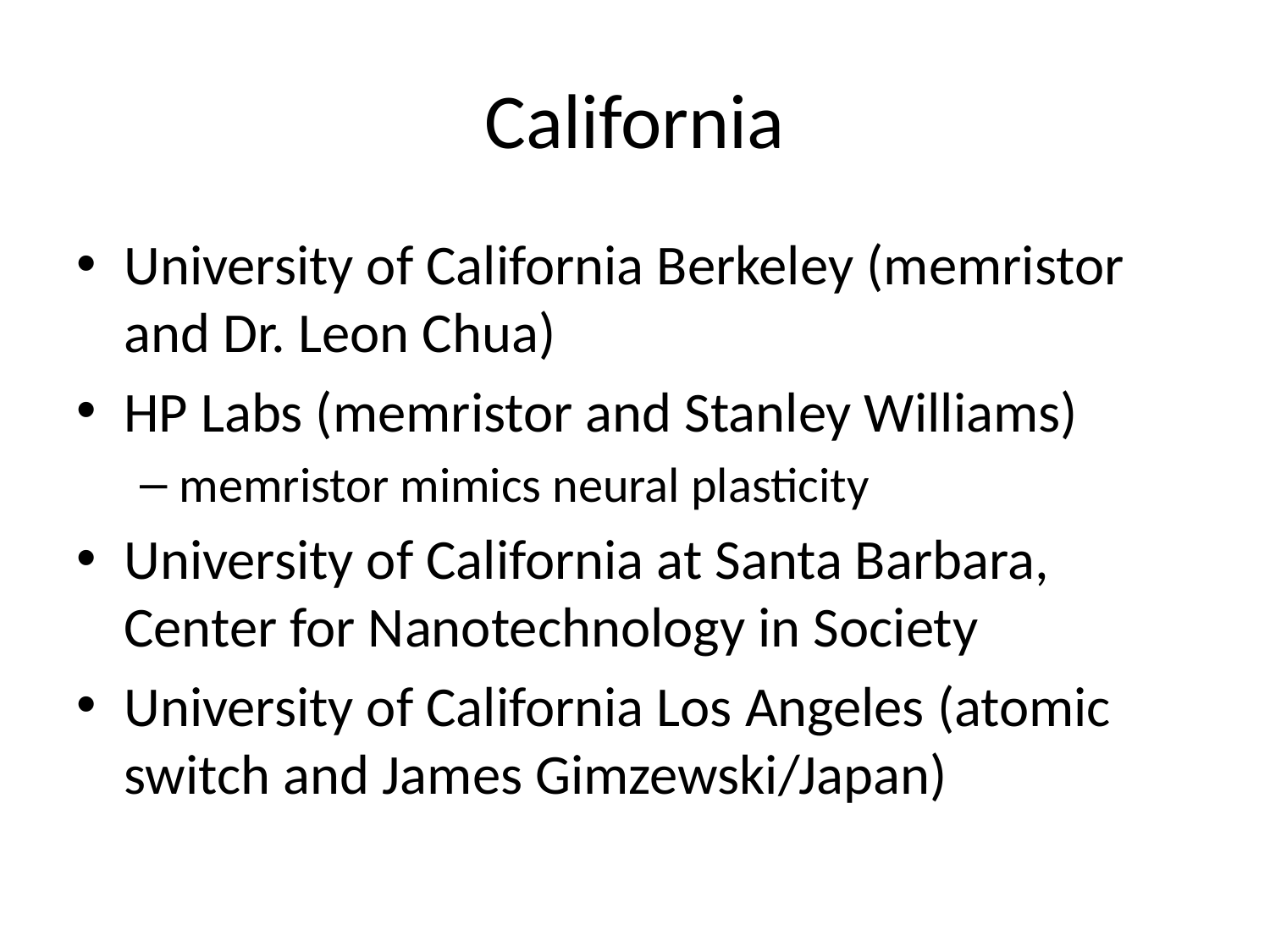

# California
University of California Berkeley (memristor and Dr. Leon Chua)
HP Labs (memristor and Stanley Williams)
memristor mimics neural plasticity
University of California at Santa Barbara, Center for Nanotechnology in Society
University of California Los Angeles (atomic switch and James Gimzewski/Japan)